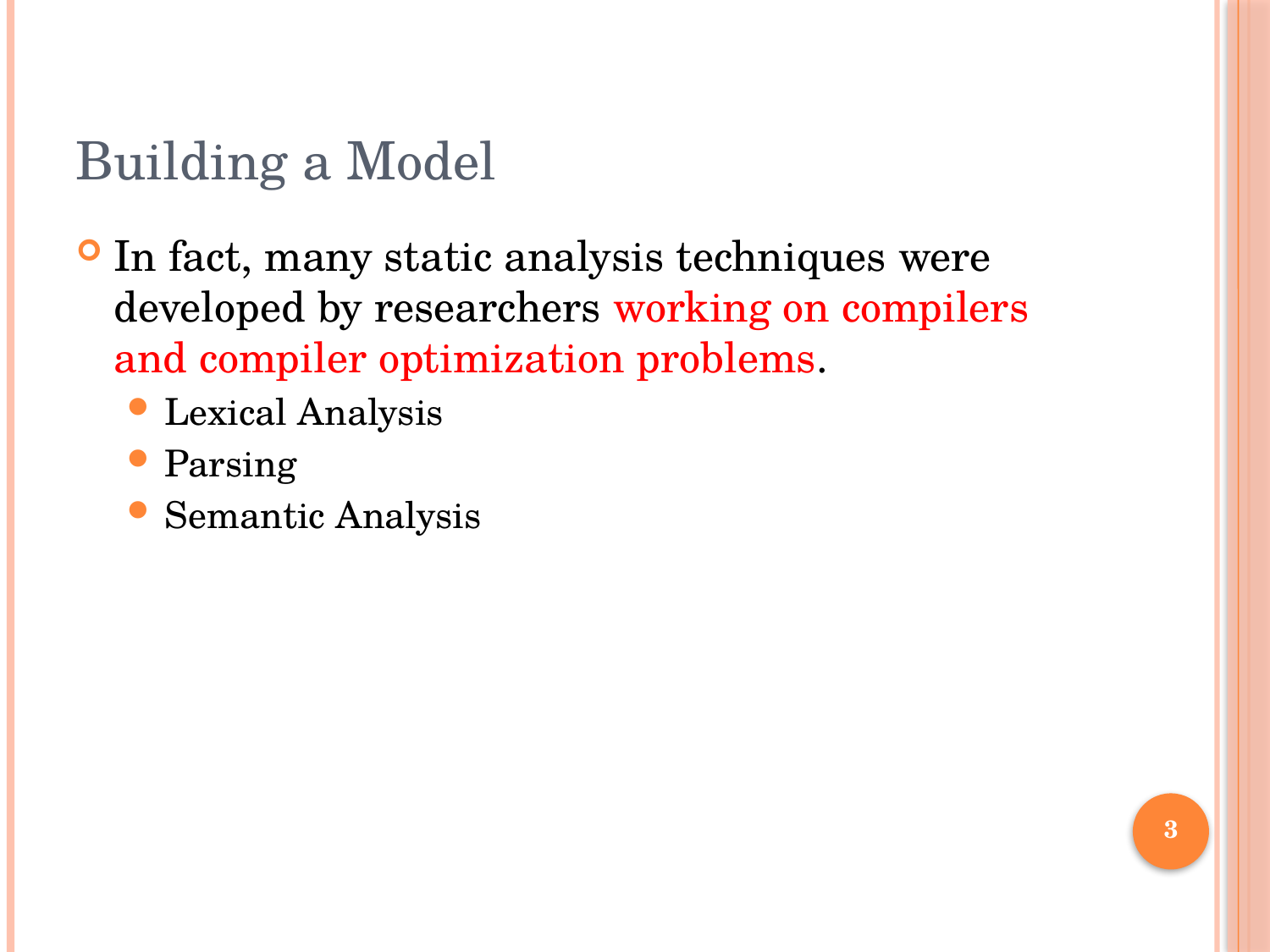

# Building a Model
In fact, many static analysis techniques were developed by researchers working on compilers and compiler optimization problems.
Lexical Analysis
Parsing
Semantic Analysis

3